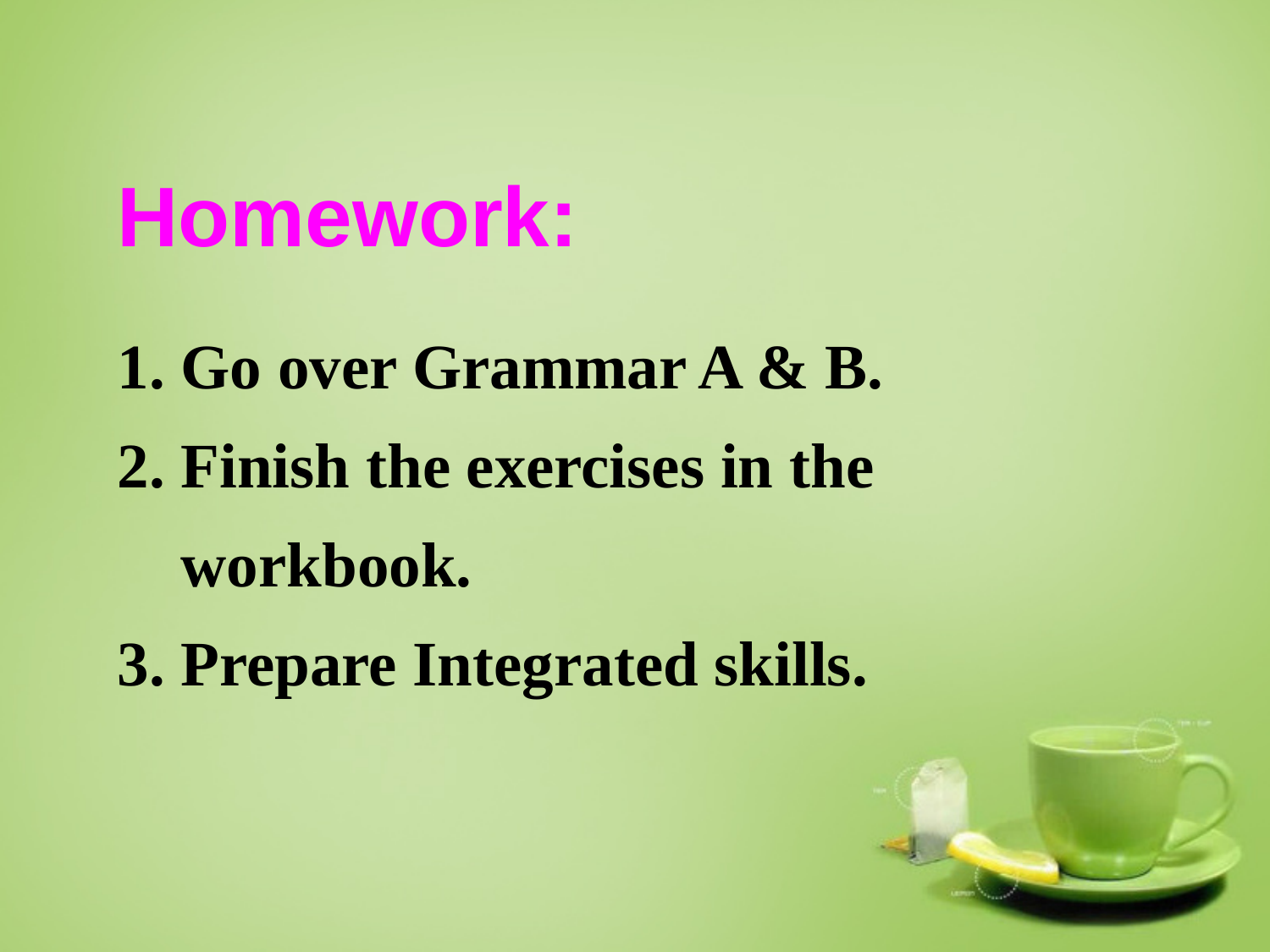

Homework:
1. Go over Grammar A & B.
2. Finish the exercises in the workbook.
3. Prepare Integrated skills.